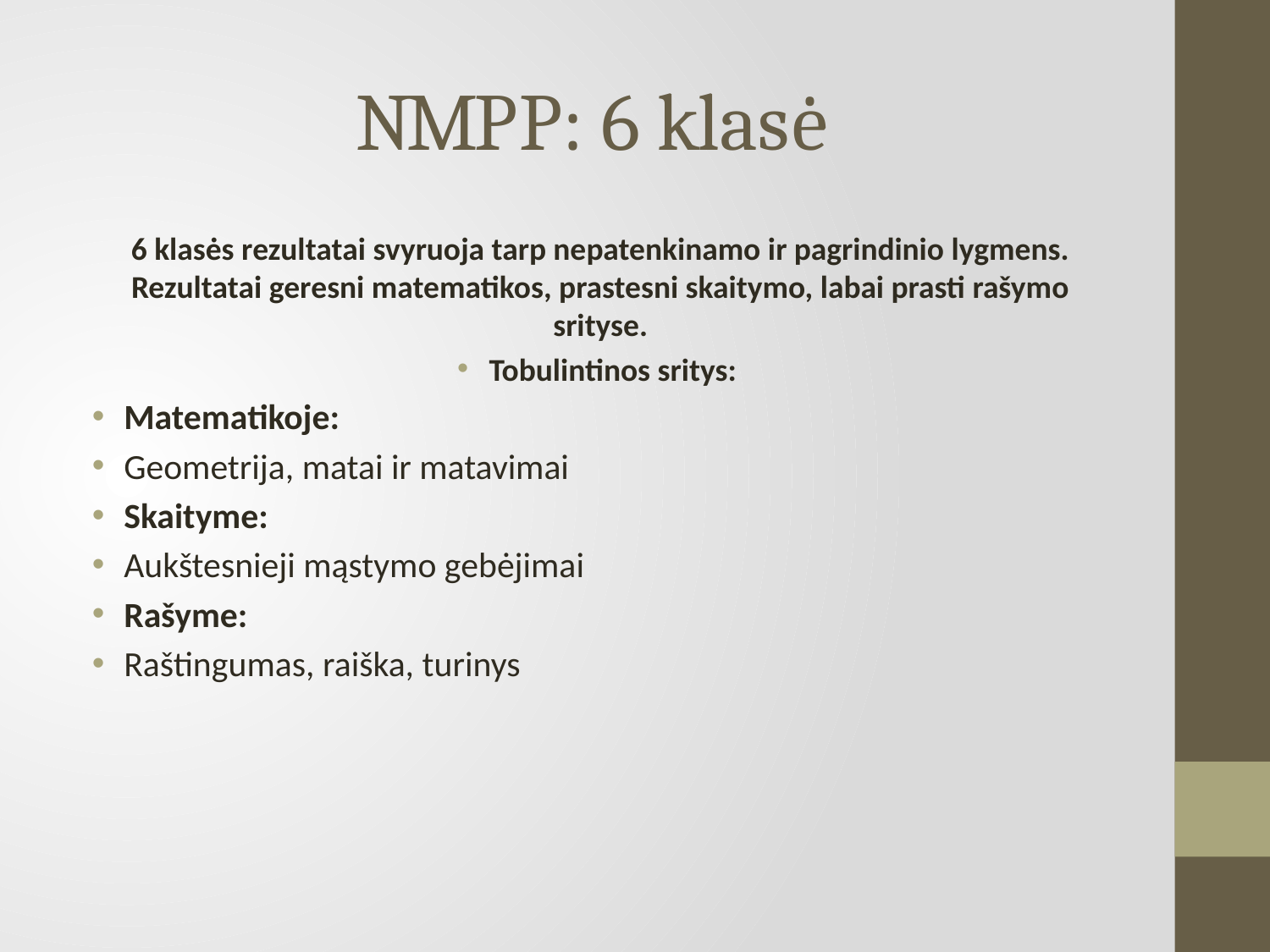

# NMPP: 6 klasė
6 klasės rezultatai svyruoja tarp nepatenkinamo ir pagrindinio lygmens. Rezultatai geresni matematikos, prastesni skaitymo, labai prasti rašymo srityse.
Tobulintinos sritys:
Matematikoje:
Geometrija, matai ir matavimai
Skaityme:
Aukštesnieji mąstymo gebėjimai
Rašyme:
Raštingumas, raiška, turinys